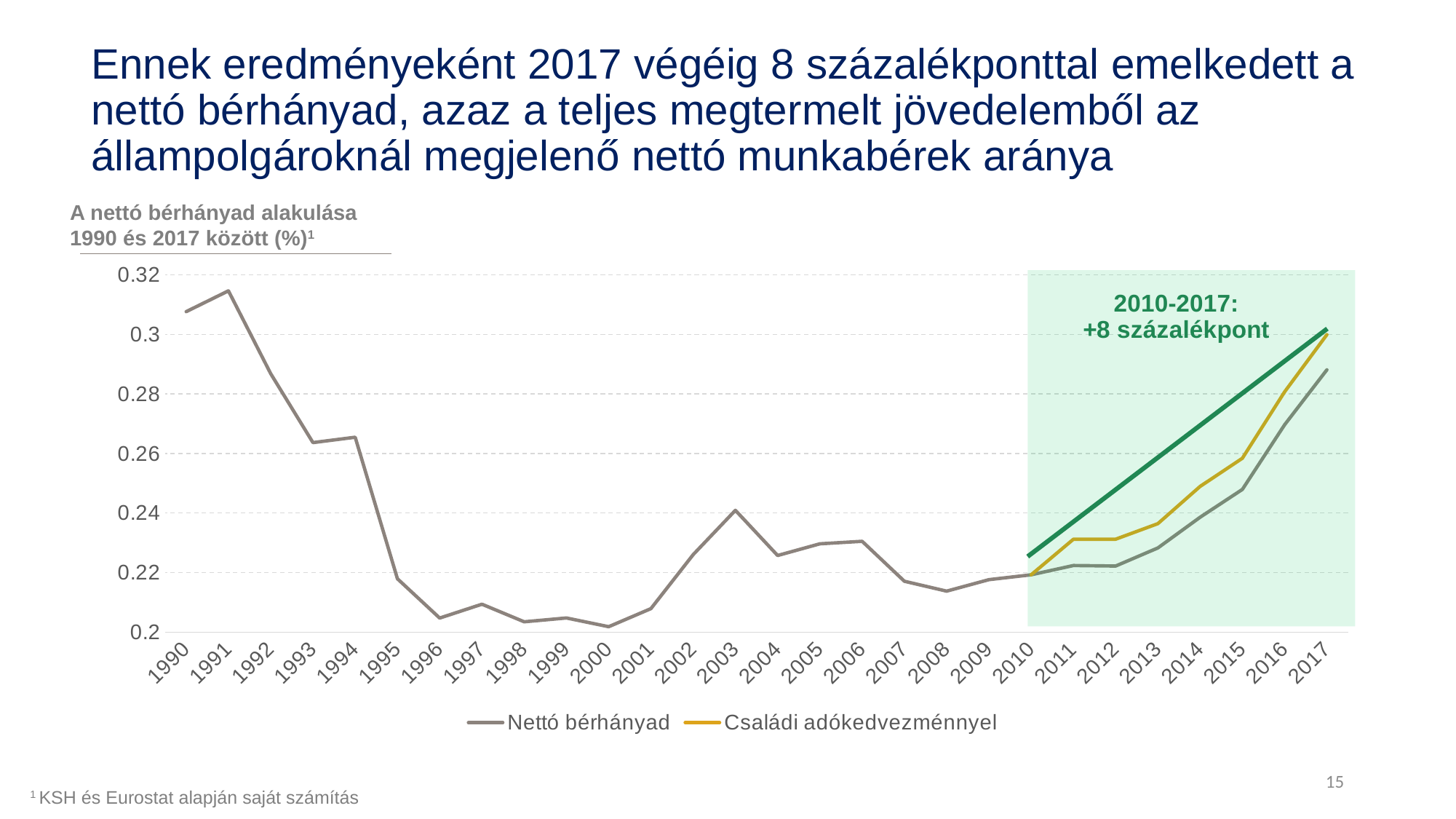

Ennek eredményeként 2017 végéig 8 százalékponttal emelkedett a nettó bérhányad, azaz a teljes megtermelt jövedelemből az állampolgároknál megjelenő nettó munkabérek aránya
A nettó bérhányad alakulása 1990 és 2017 között (%)1

### Chart

| Category | Nettó bérhányad |  |
|---|---|---|
| 1990.0 | 0.30764177091043 | None |
| 1991.0 | 0.31463743211957 | None |
| 1992.0 | 0.286807336274116 | None |
| 1993.0 | 0.263661303606745 | None |
| 1994.0 | 0.265472174810587 | None |
| 1995.0 | 0.2179250222744 | None |
| 1996.0 | 0.204732133417175 | None |
| 1997.0 | 0.209378781616057 | None |
| 1998.0 | 0.203474192620979 | None |
| 1999.0 | 0.204761117293284 | None |
| 2000.0 | 0.20182710503815 | None |
| 2001.0 | 0.207896735898115 | None |
| 2002.0 | 0.226033247235944 | None |
| 2003.0 | 0.240917778744144 | None |
| 2004.0 | 0.22573426861716 | None |
| 2005.0 | 0.229671381754832 | None |
| 2006.0 | 0.23050661418369 | None |
| 2007.0 | 0.217083789258058 | None |
| 2008.0 | 0.213762504391666 | None |
| 2009.0 | 0.217617045588433 | None |
| 2010.0 | 0.219248300259545 | 0.219248300259545 |
| 2011.0 | 0.222376781606722 | 0.231195166625654 |
| 2012.0 | 0.222203754234742 | 0.231215369921225 |
| 2013.0 | 0.228273308958299 | 0.236432339637321 |
| 2014.0 | 0.238585242906734 | 0.248956782016457 |
| 2015.0 | 0.247948830562551 | 0.25840478927758 |
| 2016.0 | 0.269678042728573 | 0.280738896688688 |
| 2017.0 | 0.28810647490733 | 0.299923171630841 |
15
1 KSH és Eurostat alapján saját számítás